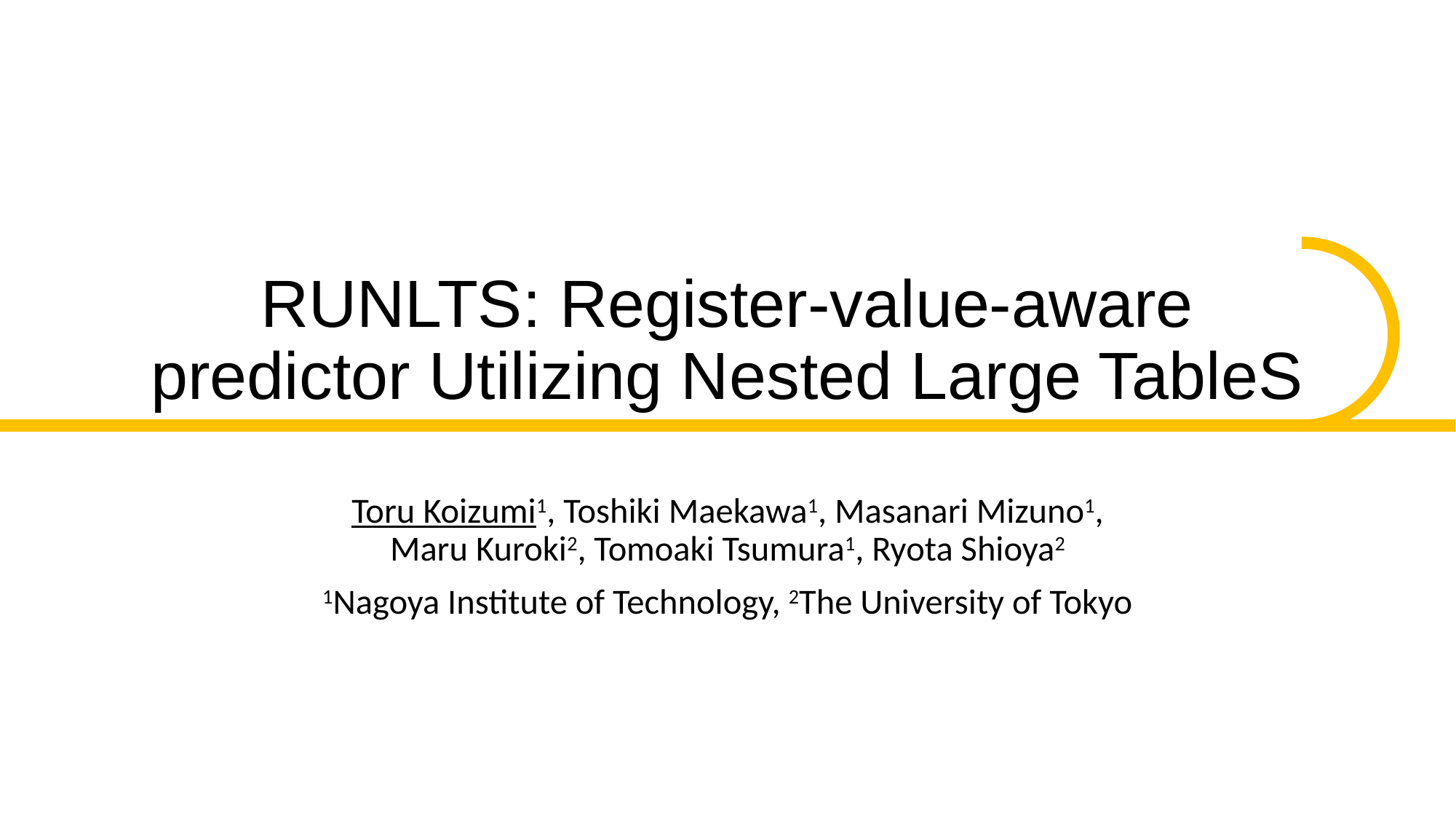

# RUNLTS: Register-value-aware predictor Utilizing Nested Large TableS

Toru Koizumi1, Toshiki Maekawa1, Masanari Mizuno1,
Maru Kuroki2, Tomoaki Tsumura1, Ryota Shioya2
1Nagoya Institute of Technology, 2The University of Tokyo